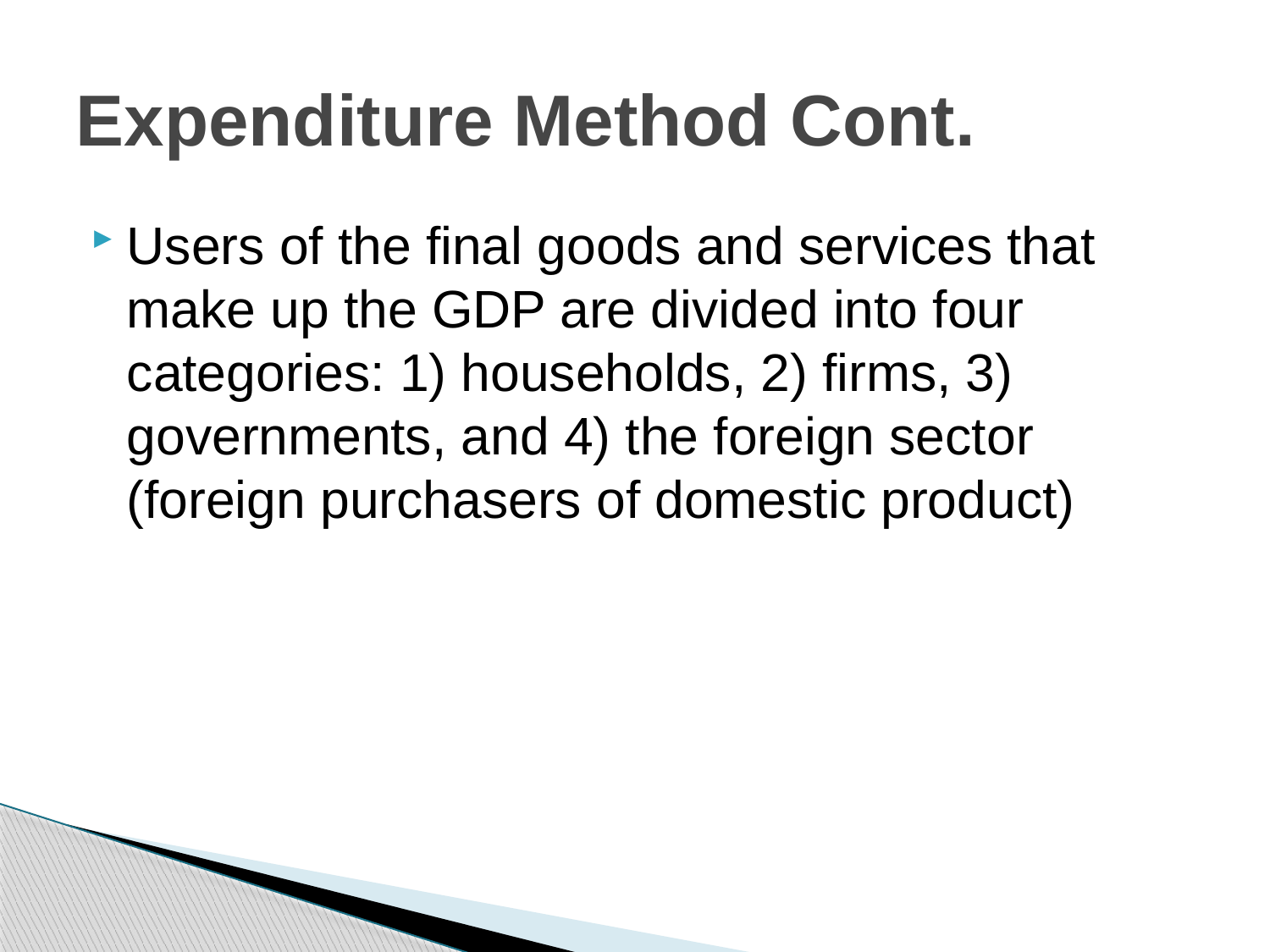

# Expenditure Method Cont.
Users of the final goods and services that make up the GDP are divided into four categories: 1) households, 2) firms, 3) governments, and 4) the foreign sector (foreign purchasers of domestic product)